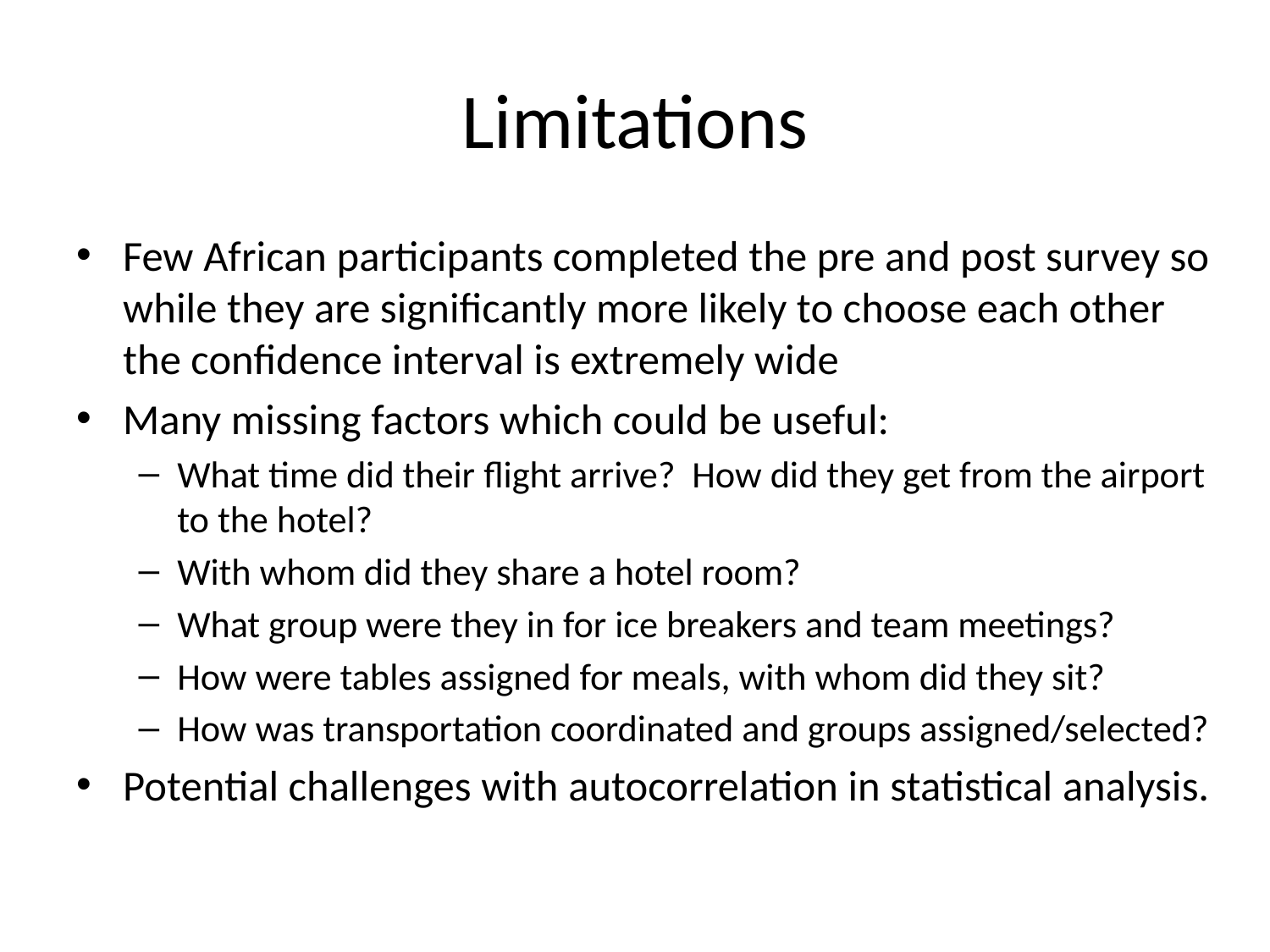

# Limitations
Few African participants completed the pre and post survey so while they are significantly more likely to choose each other the confidence interval is extremely wide
Many missing factors which could be useful:
What time did their flight arrive?  How did they get from the airport to the hotel?
With whom did they share a hotel room?
What group were they in for ice breakers and team meetings?
How were tables assigned for meals, with whom did they sit?
How was transportation coordinated and groups assigned/selected?
Potential challenges with autocorrelation in statistical analysis.